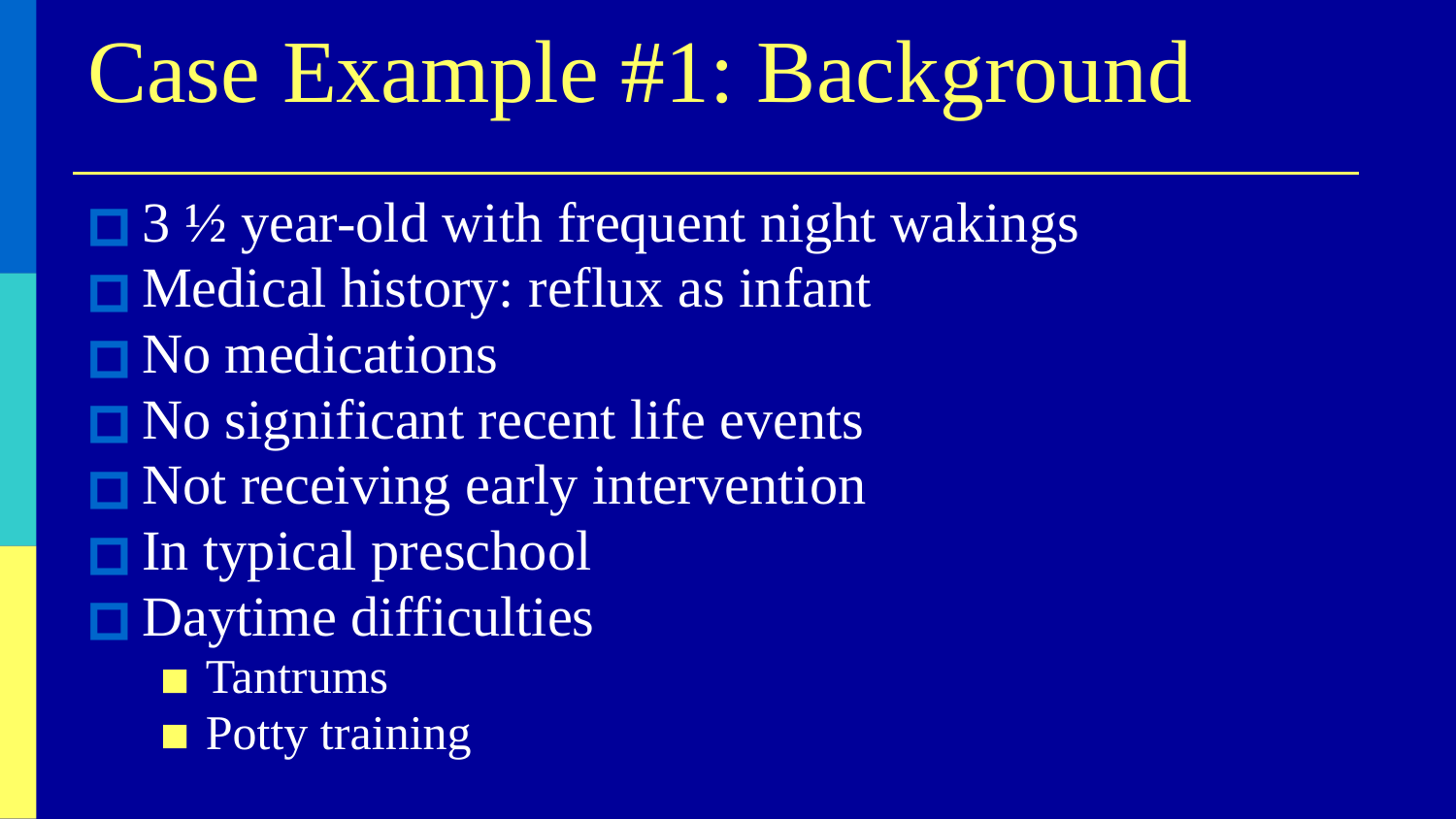

# Case Example #1: Background
3 ½ year-old with frequent night wakings
Medical history: reflux as infant
No medications
No significant recent life events
Not receiving early intervention
In typical preschool
Daytime difficulties
Tantrums
Potty training